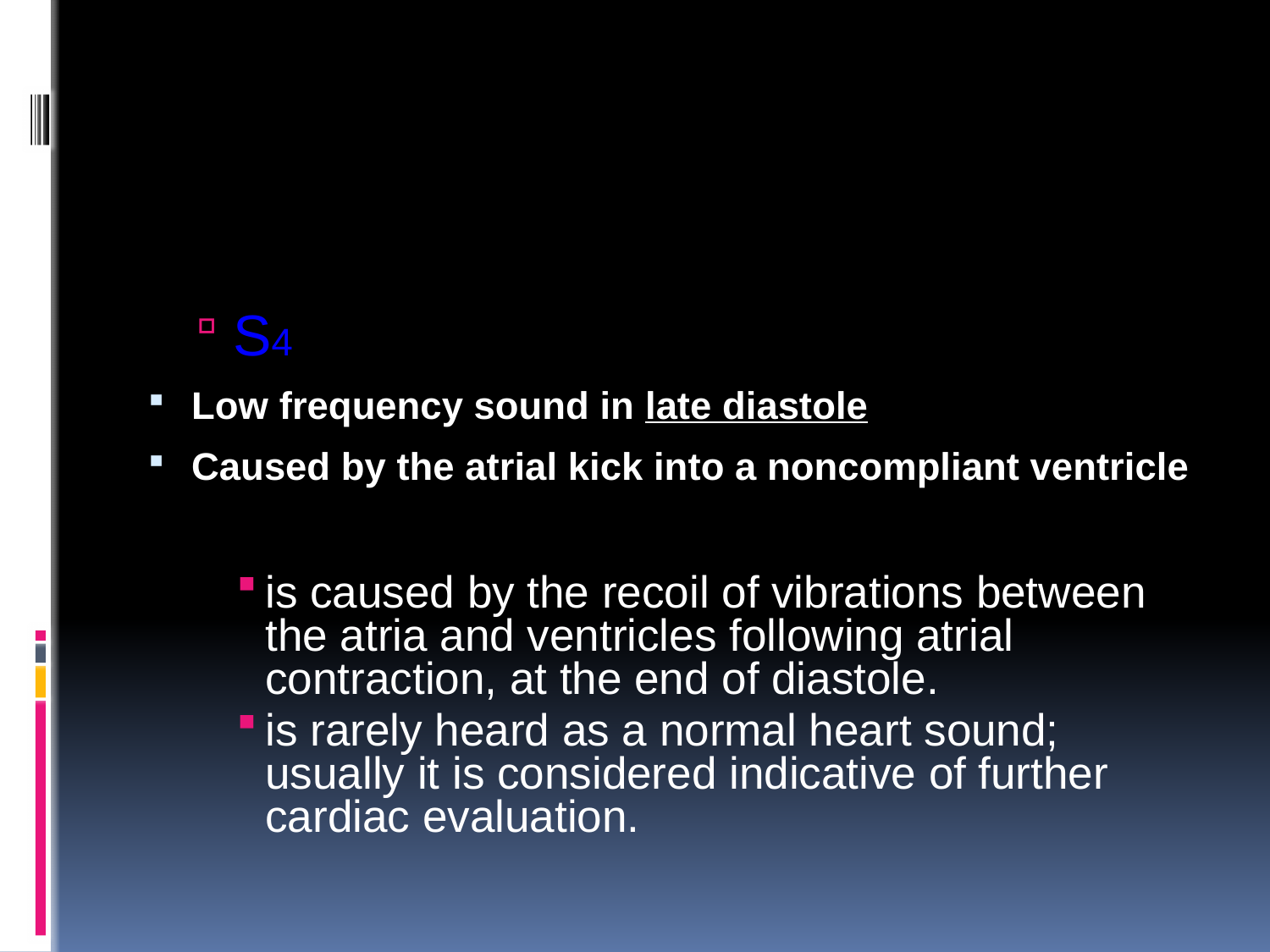

#

S4
Low frequency sound in late diastole
Caused by the atrial kick into a noncompliant ventricle

is caused by the recoil of vibrations between the atria and ventricles following atrial contraction, at the end of diastole.
is rarely heard as a normal heart sound; usually it is considered indicative of further cardiac evaluation.